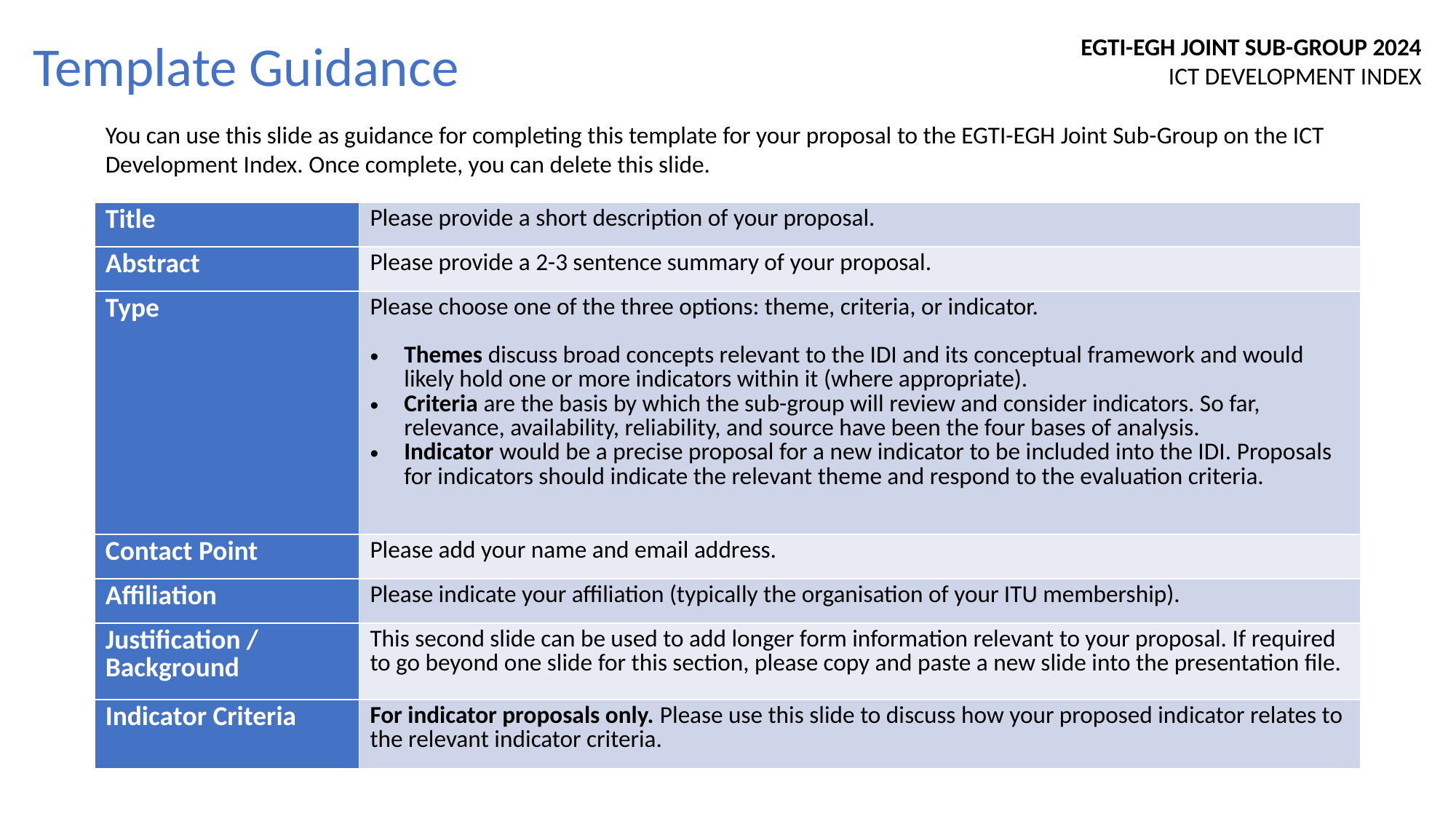

Template Guidance
EGTI-EGH JOINT SUB-GROUP 2024
ICT DEVELOPMENT INDEX
You can use this slide as guidance for completing this template for your proposal to the EGTI-EGH Joint Sub-Group on the ICT Development Index. Once complete, you can delete this slide.
| Title | Please provide a short description of your proposal. |
| --- | --- |
| Abstract | Please provide a 2-3 sentence summary of your proposal. |
| Type | Please choose one of the three options: theme, criteria, or indicator. Themes discuss broad concepts relevant to the IDI and its conceptual framework and would likely hold one or more indicators within it (where appropriate). Criteria are the basis by which the sub-group will review and consider indicators. So far, relevance, availability, reliability, and source have been the four bases of analysis. Indicator would be a precise proposal for a new indicator to be included into the IDI. Proposals for indicators should indicate the relevant theme and respond to the evaluation criteria. |
| Contact Point | Please add your name and email address. |
| Affiliation | Please indicate your affiliation (typically the organisation of your ITU membership). |
| Justification / Background | This second slide can be used to add longer form information relevant to your proposal. If required to go beyond one slide for this section, please copy and paste a new slide into the presentation file. |
| Indicator Criteria | For indicator proposals only. Please use this slide to discuss how your proposed indicator relates to the relevant indicator criteria. |